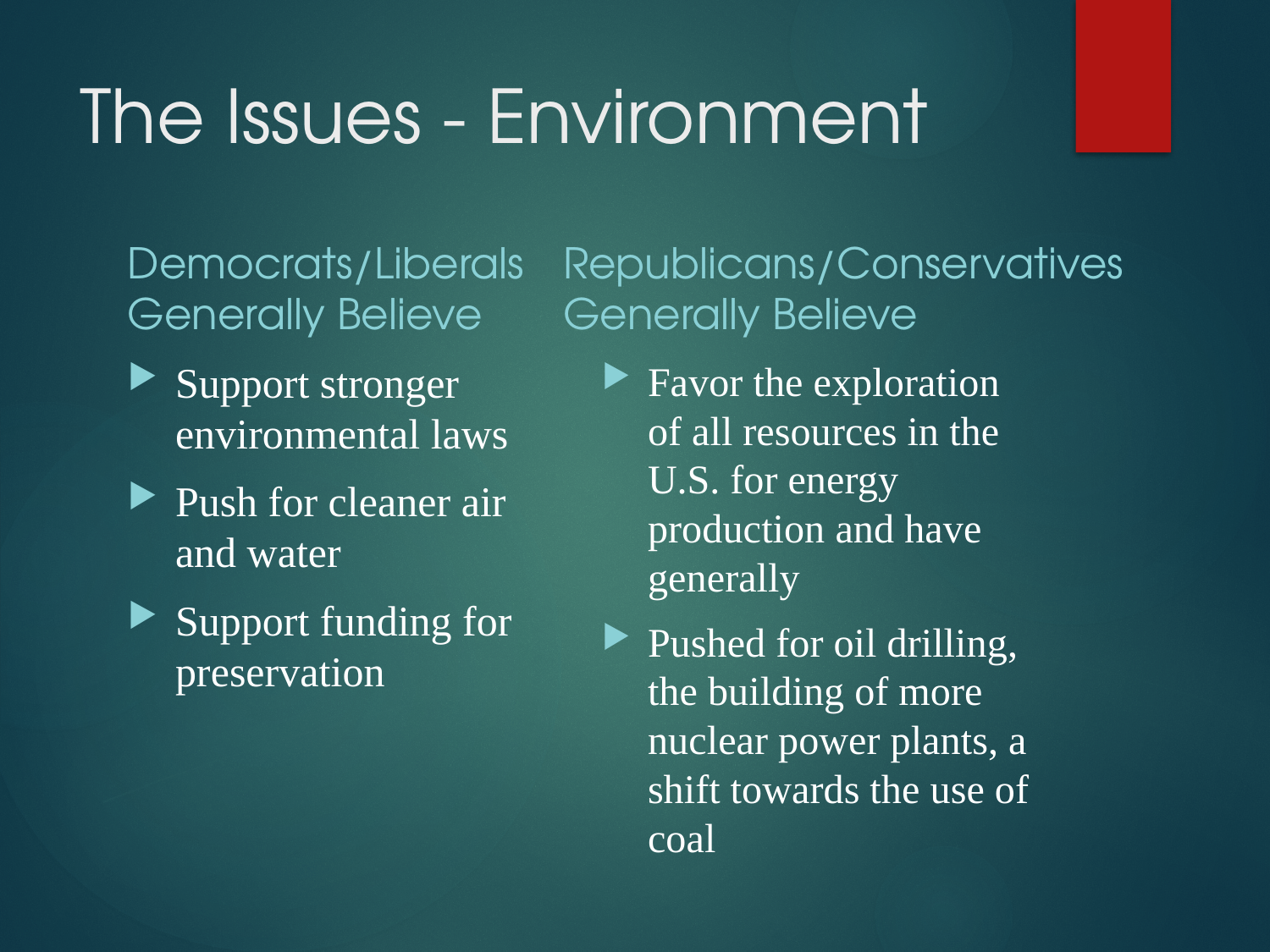

# The Issues - Environment
Democrats/Liberals Generally Believe
Republicans/Conservatives Generally Believe
Support stronger environmental laws
Push for cleaner air and water
Support funding for preservation

Favor the exploration of all resources in the U.S. for energy production and have generally
Pushed for oil drilling, the building of more nuclear power plants, a shift towards the use of coal